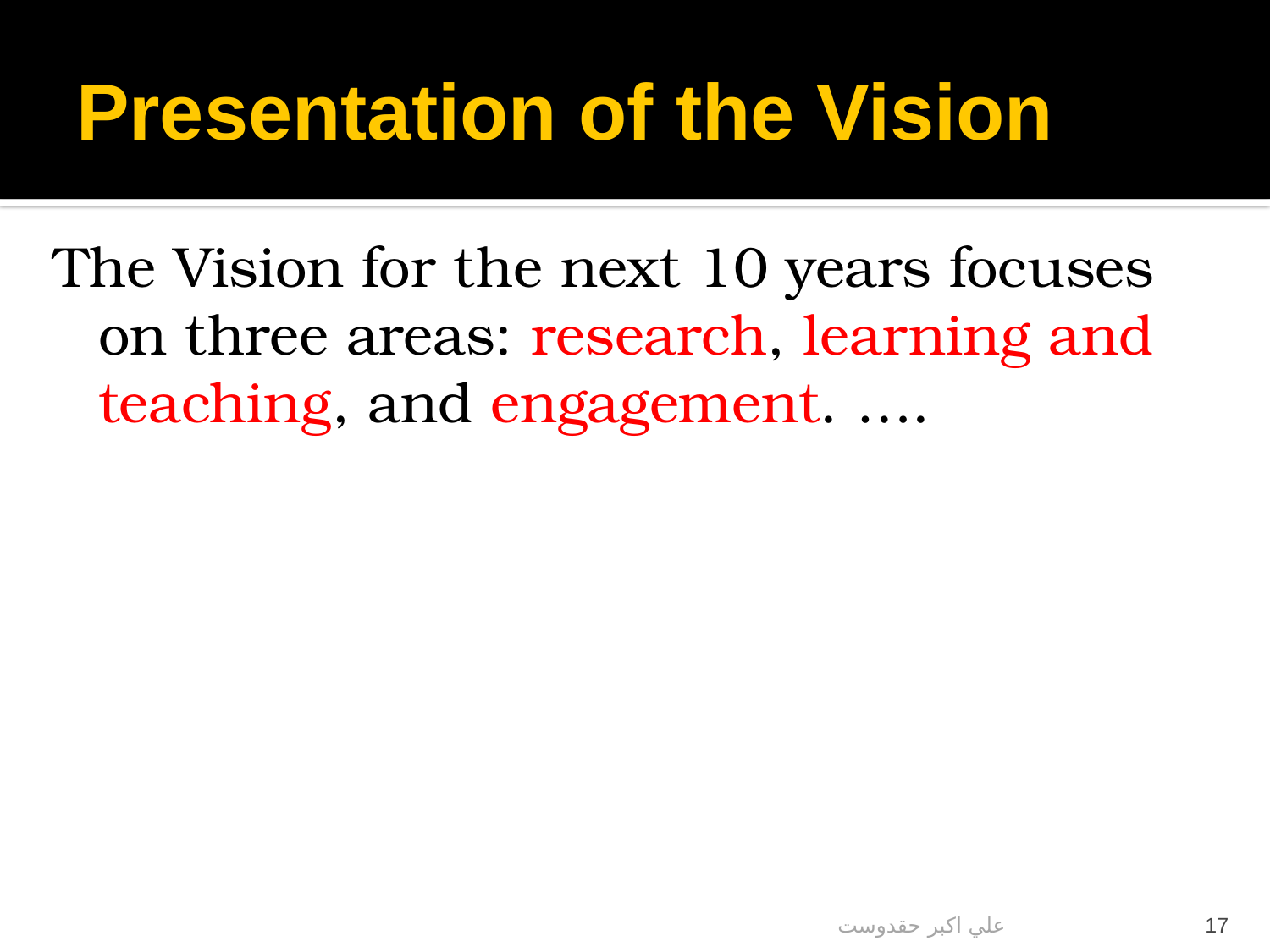

# Presentation of the Vision
The Vision for the next 10 years focuses on three areas: research, learning and teaching, and engagement. ….
علي اكبر حقدوست
17